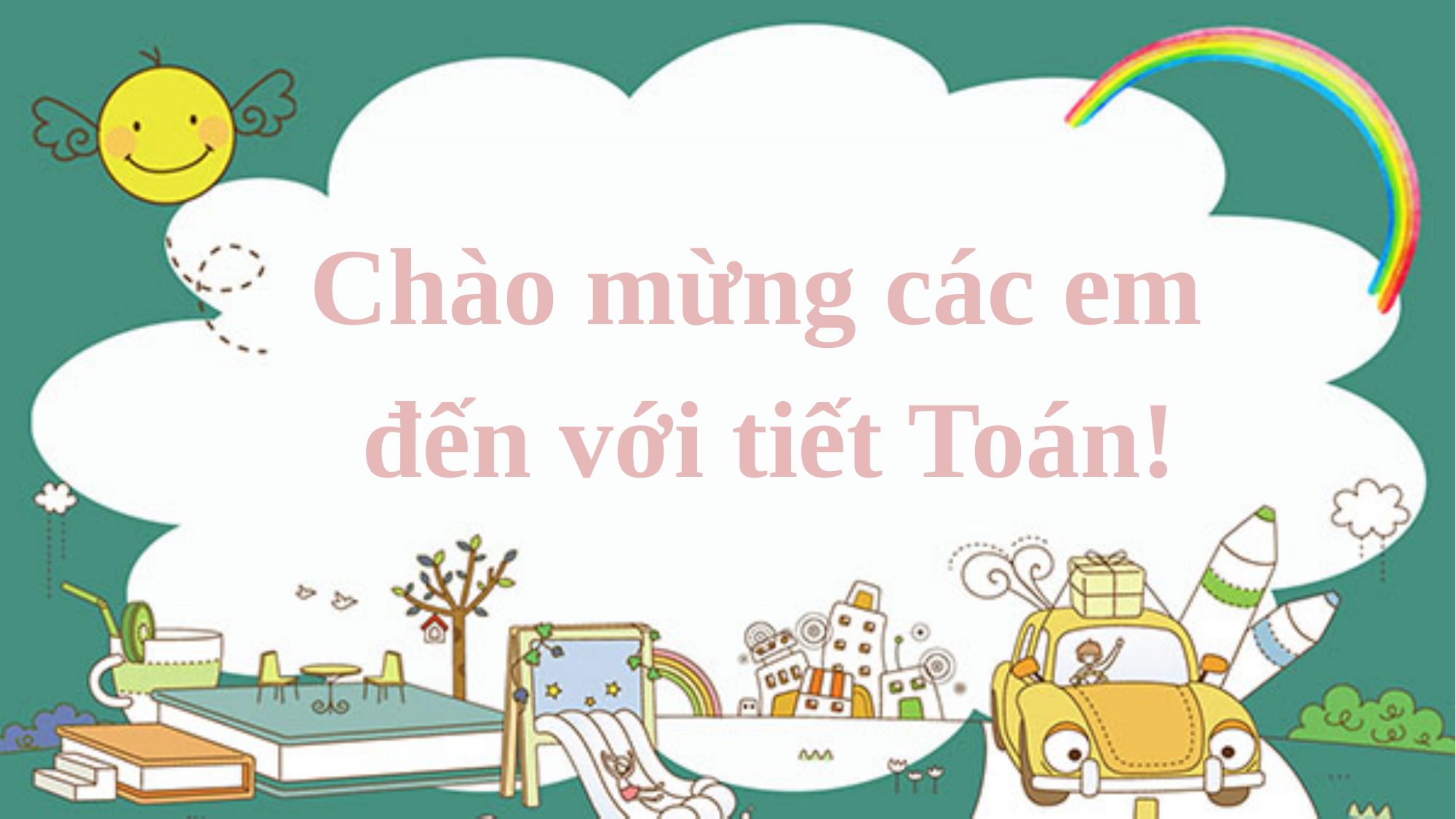

Chào mừng các em
đến với tiết Toán!